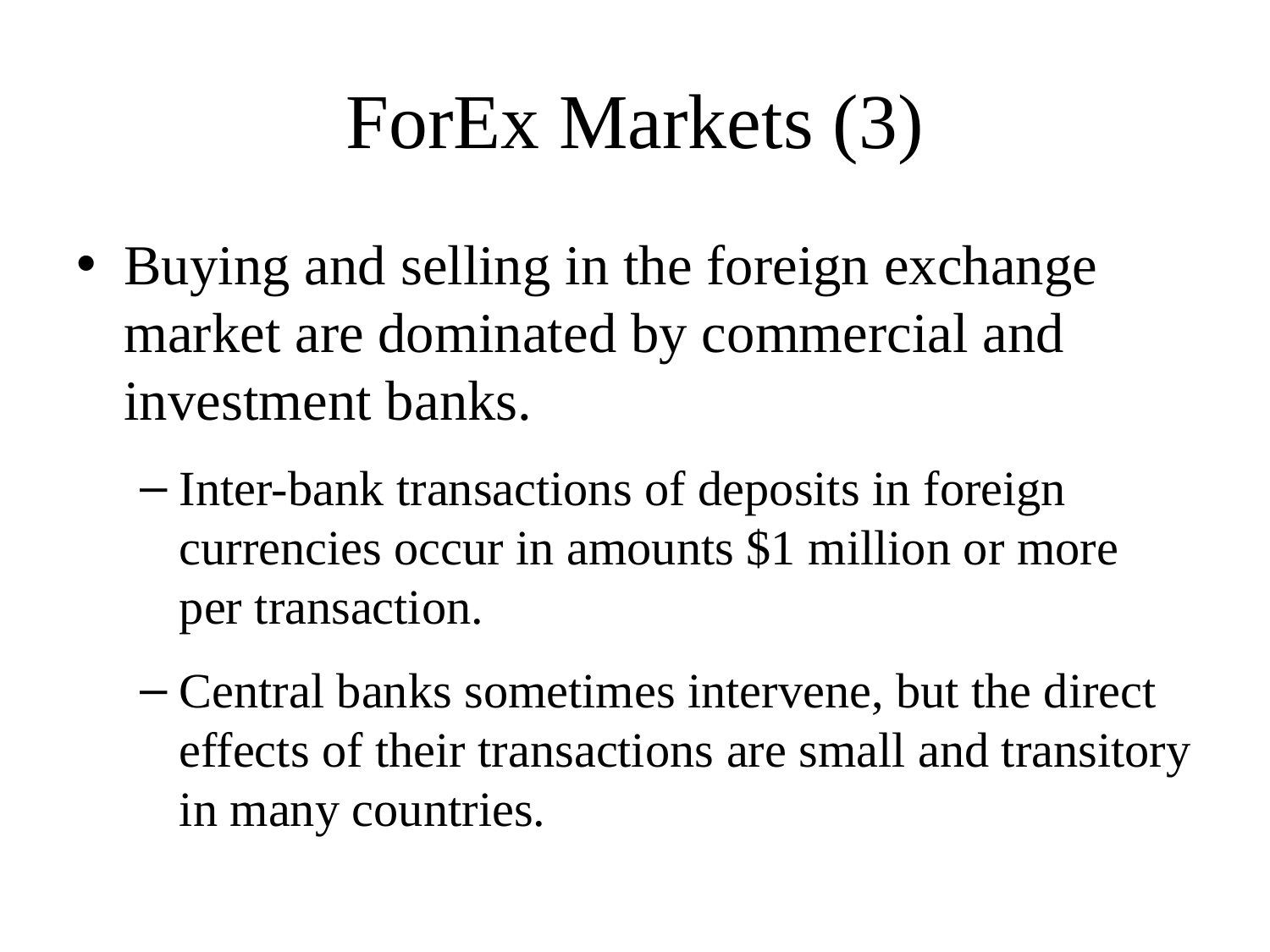

# ForEx Markets (3)
Buying and selling in the foreign exchange market are dominated by commercial and investment banks.
Inter-bank transactions of deposits in foreign currencies occur in amounts $1 million or more
per transaction.
Central banks sometimes intervene, but the direct effects of their transactions are small and transitory in many countries.